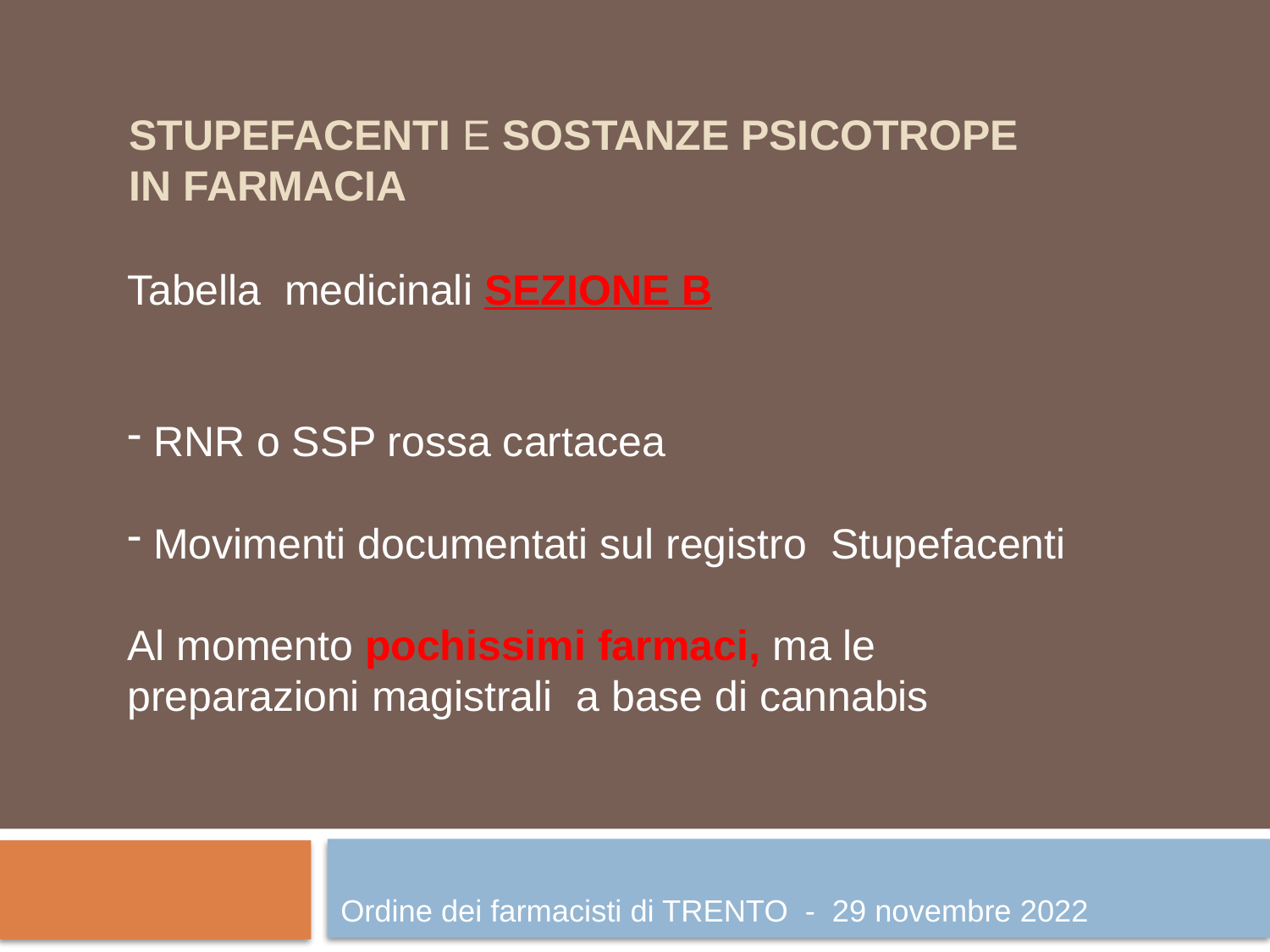

# STUPEFACENTI e SOSTANZE PSICOTROPE in farmacia
Tabella  medicinali SEZIONE B

 RNR o SSP rossa cartacea

 Movimenti documentati sul registro  Stupefacenti

Al momento pochissimi farmaci, ma le preparazioni magistrali  a base di cannabis

Ordine dei farmacisti di TRENTO  -  29 novembre 2022